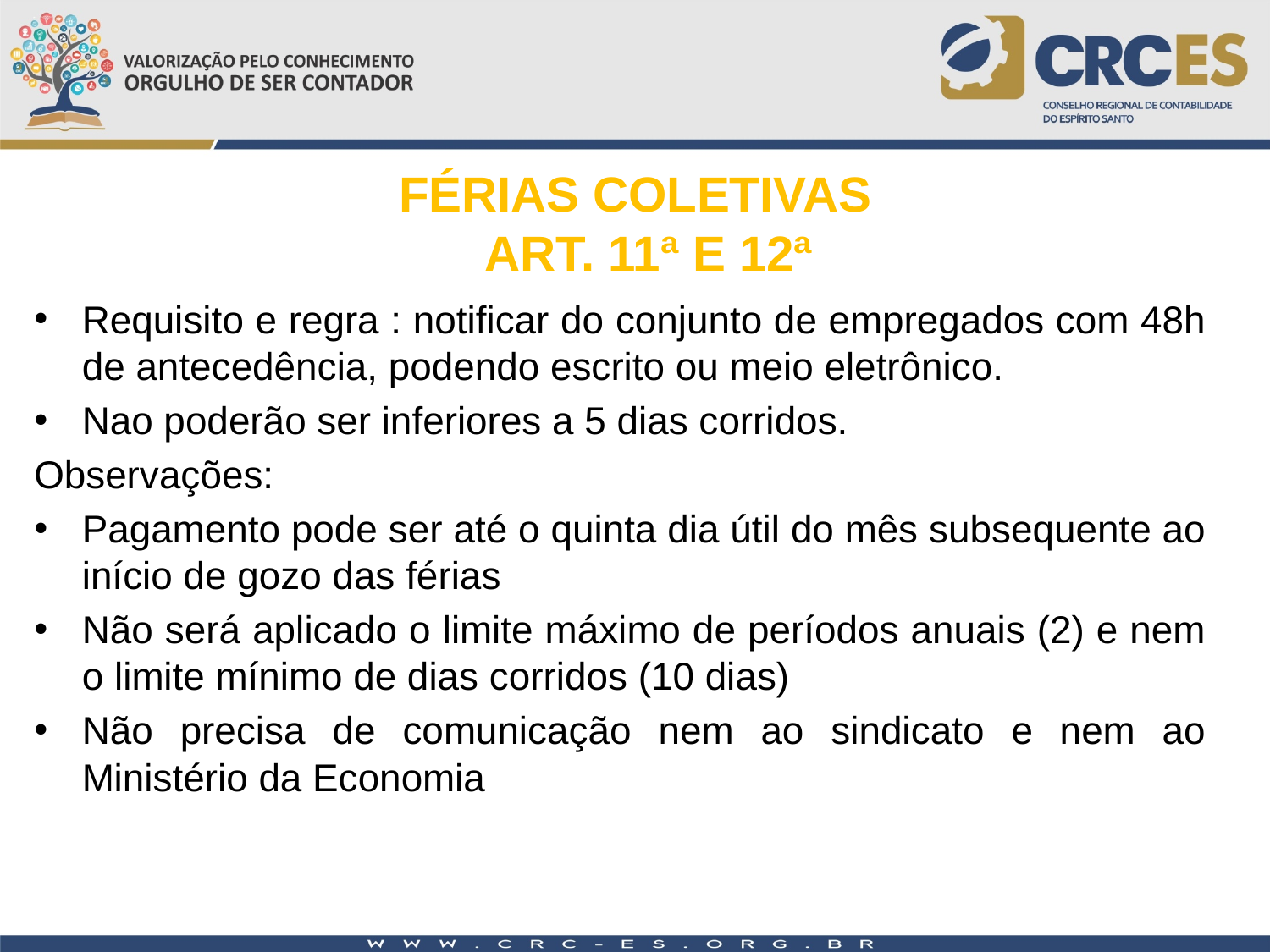

FÉRIAS COLETIVAS
  ART. 11ª E 12ª
Requisito e regra : notificar do conjunto de empregados com 48h de antecedência, podendo escrito ou meio eletrônico.
Nao poderão ser inferiores a 5 dias corridos.
Observações:
Pagamento pode ser até o quinta dia útil do mês subsequente ao início de gozo das férias
Não será aplicado o limite máximo de períodos anuais (2) e nem o limite mínimo de dias corridos (10 dias)
Não precisa de comunicação nem ao sindicato e nem ao Ministério da Economia